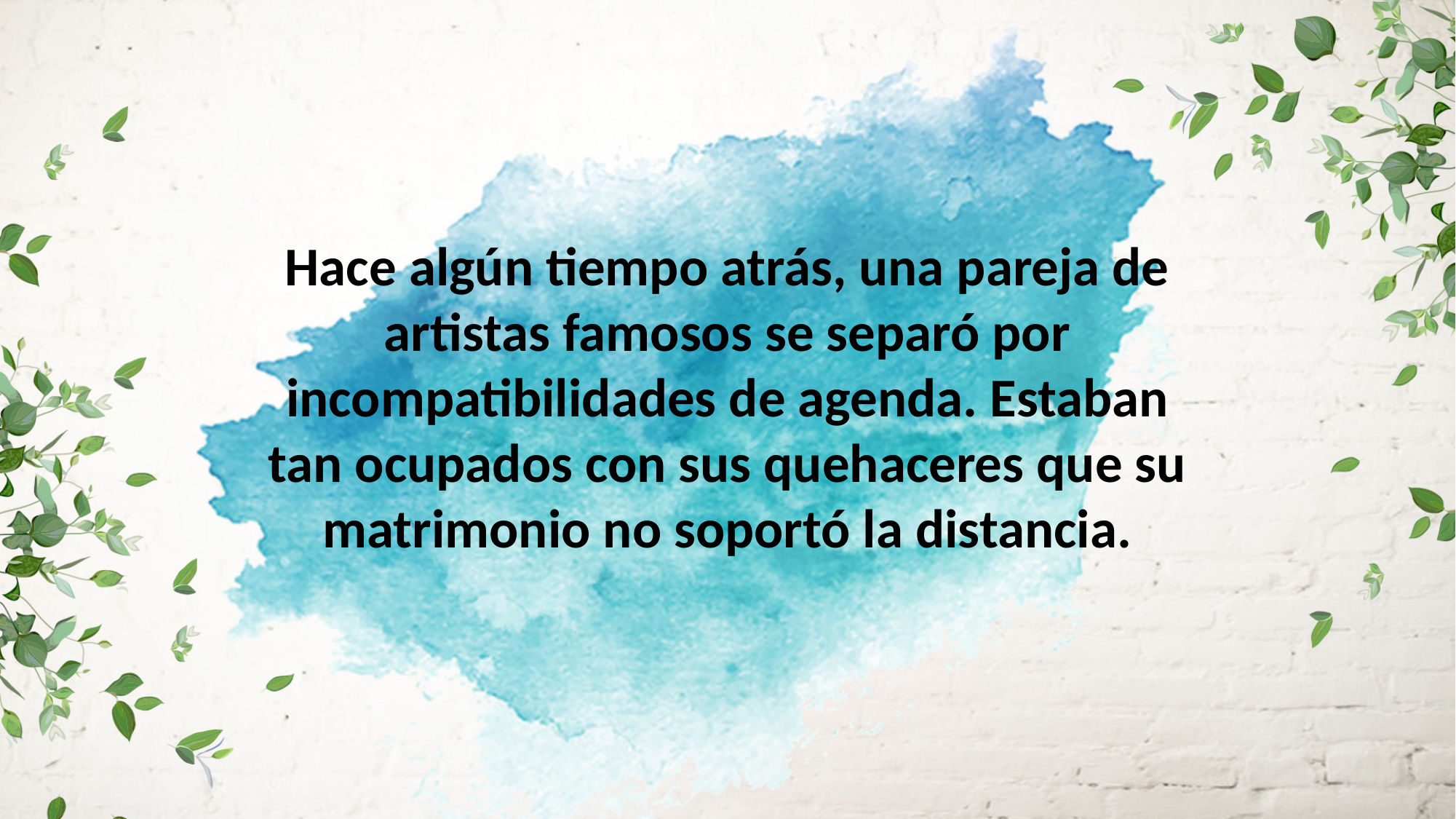

Hace algún tiempo atrás, una pareja de artistas famosos se separó por incompatibilidades de agenda. Estaban
tan ocupados con sus quehaceres que su matrimonio no soportó la distancia.